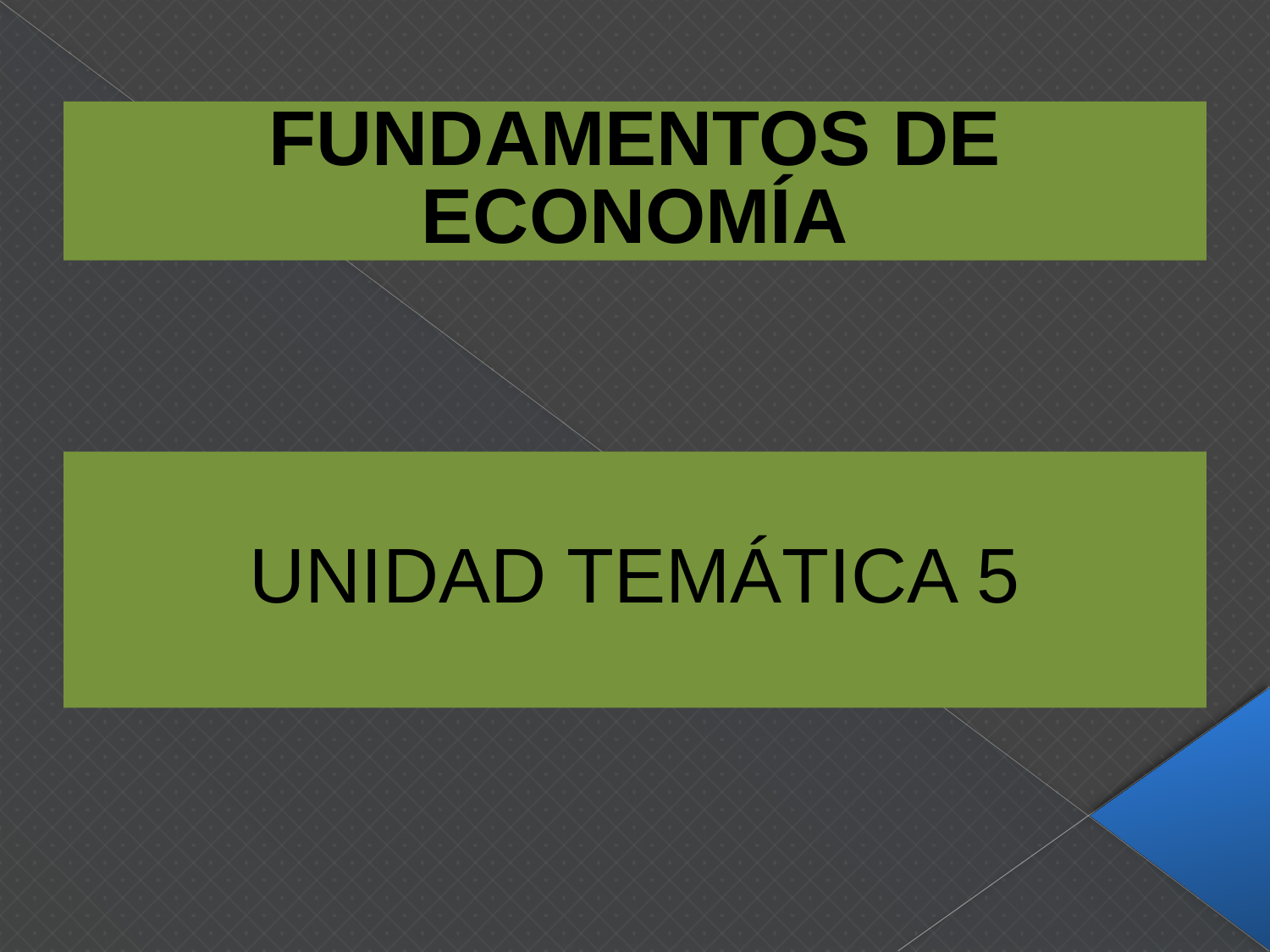

# FUNDAMENTOS DE ECONOMÍA
UNIDAD TEMÁTICA 5